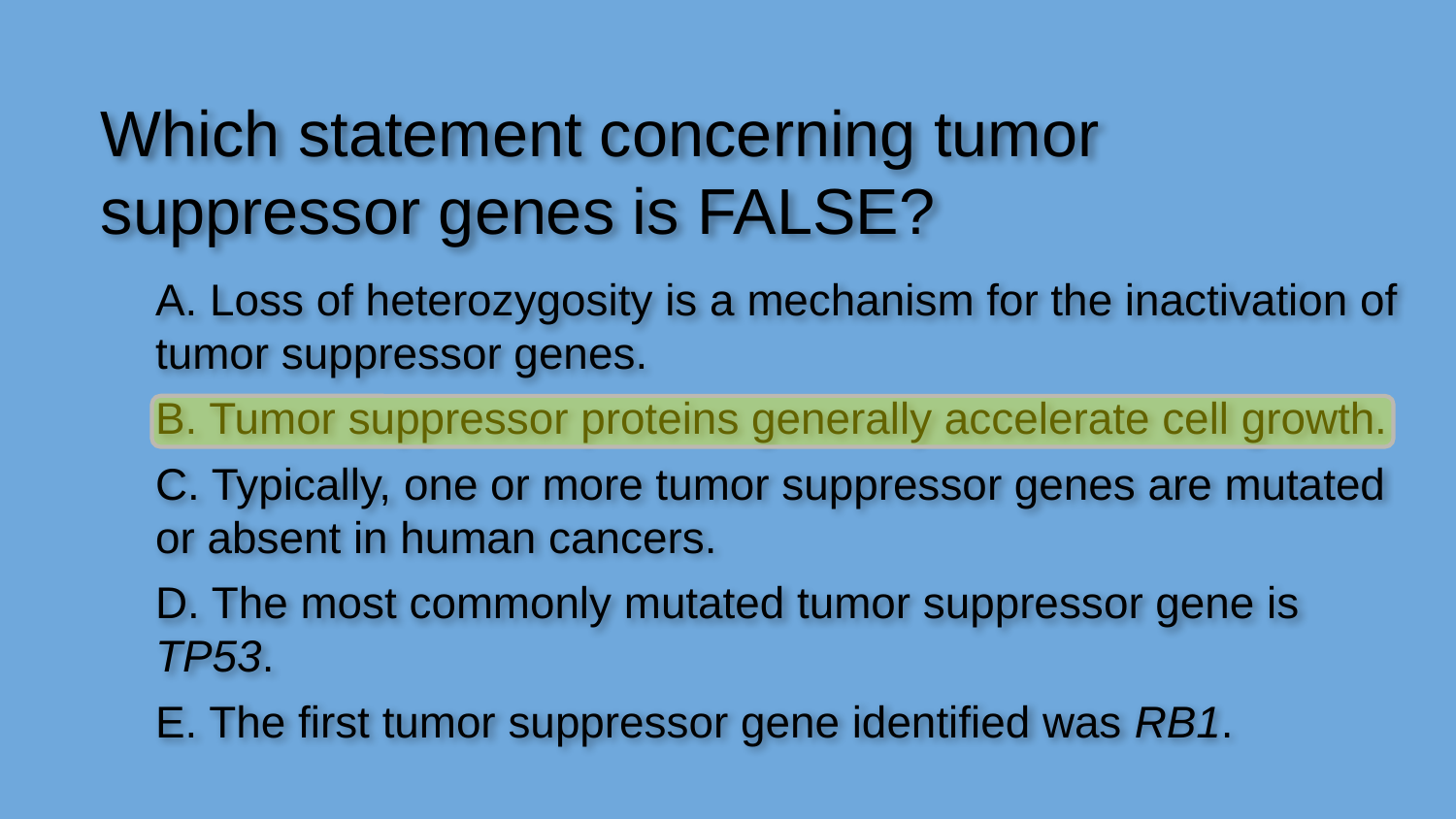

Which statement concerning tumor suppressor genes is FALSE?
A. Loss of heterozygosity is a mechanism for the inactivation of tumor suppressor genes.
B. Tumor suppressor proteins generally accelerate cell growth.
C. Typically, one or more tumor suppressor genes are mutated or absent in human cancers.
D. The most commonly mutated tumor suppressor gene is TP53.
E. The first tumor suppressor gene identified was RB1.